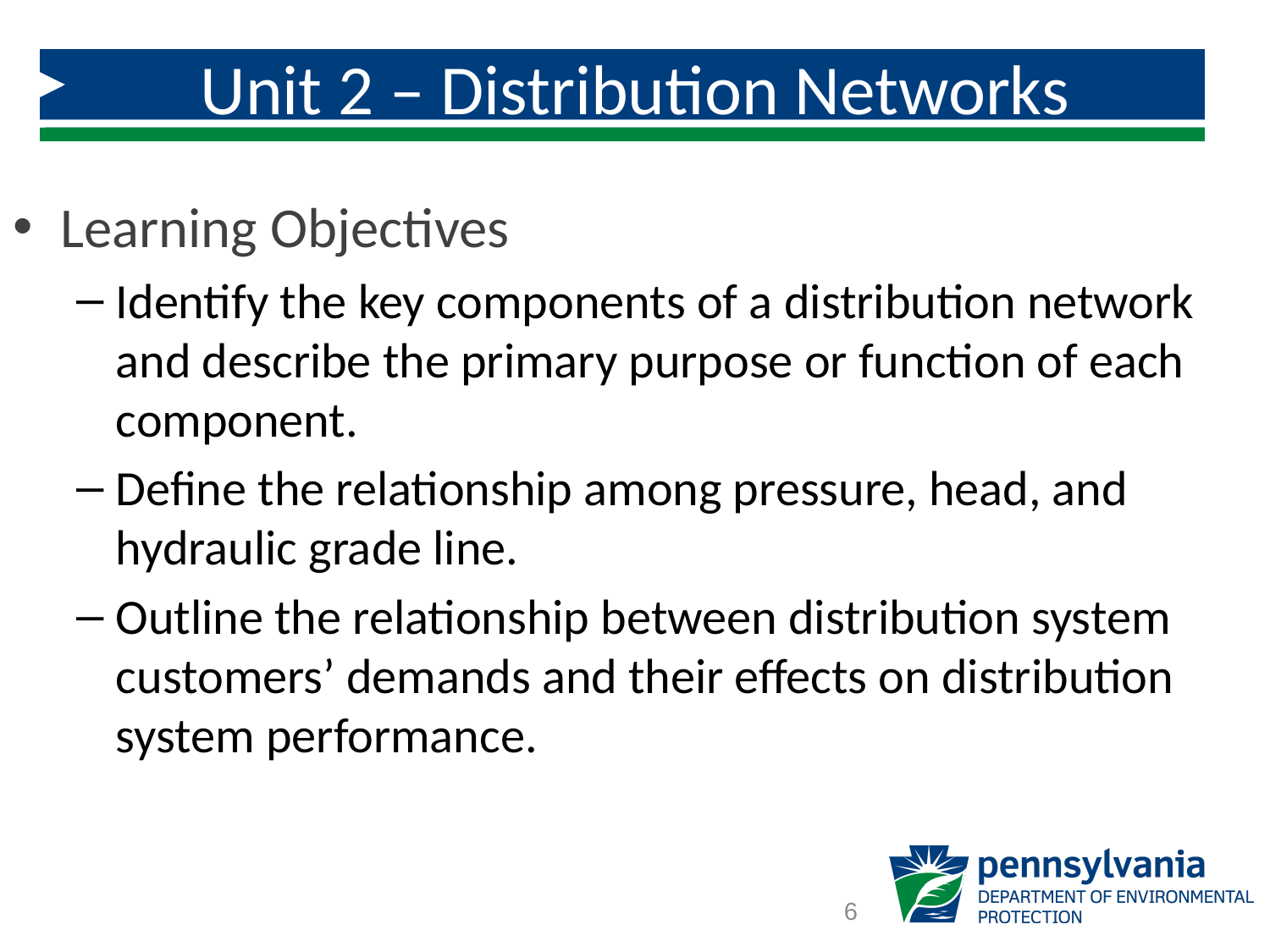

# Unit 2 – Distribution Networks
Learning Objectives
Identify the key components of a distribution network and describe the primary purpose or function of each component.
Define the relationship among pressure, head, and hydraulic grade line.
Outline the relationship between distribution system customers’ demands and their effects on distribution system performance.
6